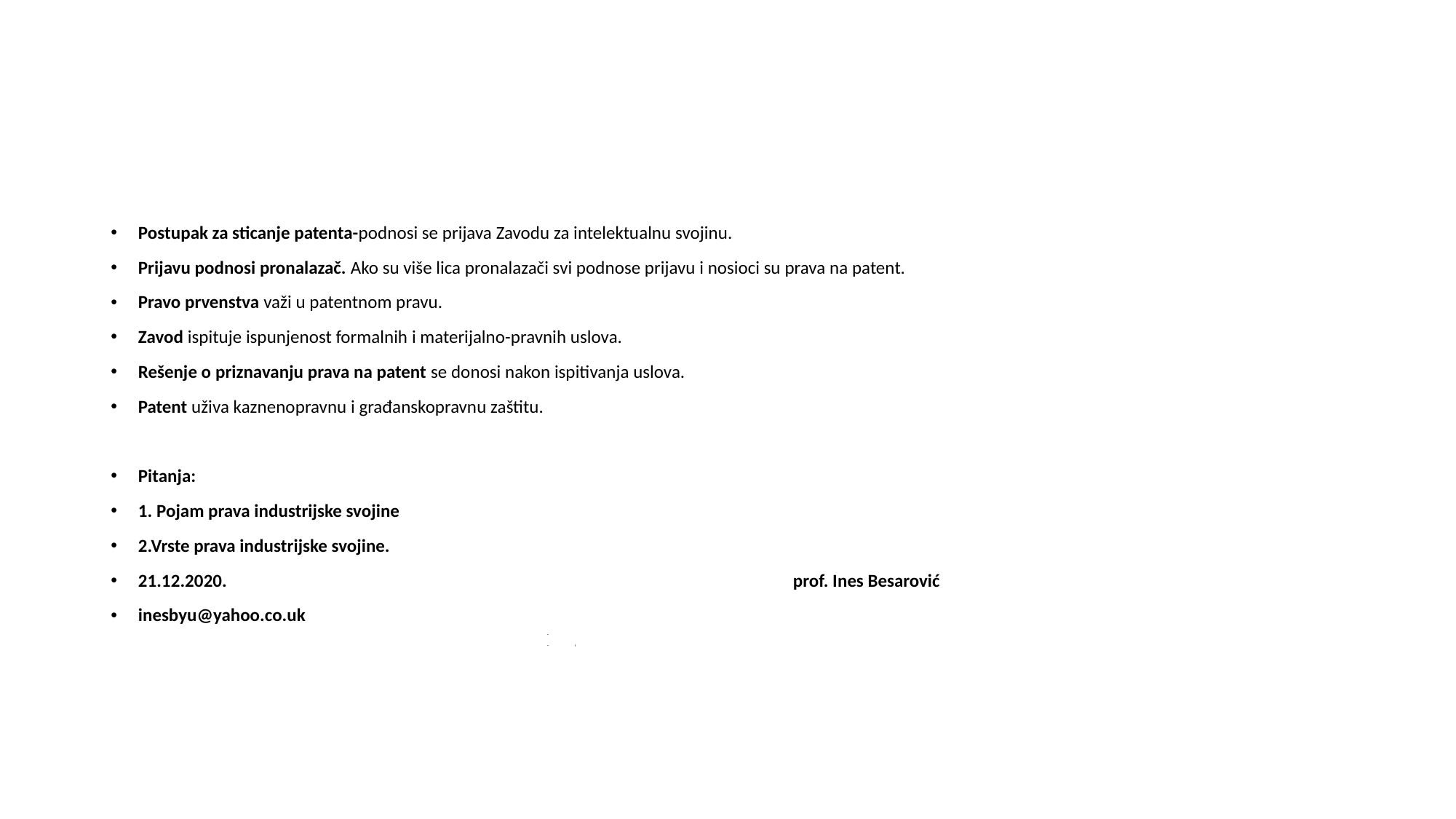

#
Postupak za sticanje patenta-podnosi se prijava Zavodu za intelektualnu svojinu.
Prijavu podnosi pronalazač. Ako su više lica pronalazači svi podnose prijavu i nosioci su prava na patent.
Pravo prvenstva važi u patentnom pravu.
Zavod ispituje ispunjenost formalnih i materijalno-pravnih uslova.
Rešenje o priznavanju prava na patent se donosi nakon ispitivanja uslova.
Patent uživa kaznenopravnu i građanskopravnu zaštitu.

Pitanja:
1. Pojam prava industrijske svojine
2.Vrste prava industrijske svojine.
21.12.2020.              					prof. Ines Besarović
inesbyu@yahoo.co.uk

i